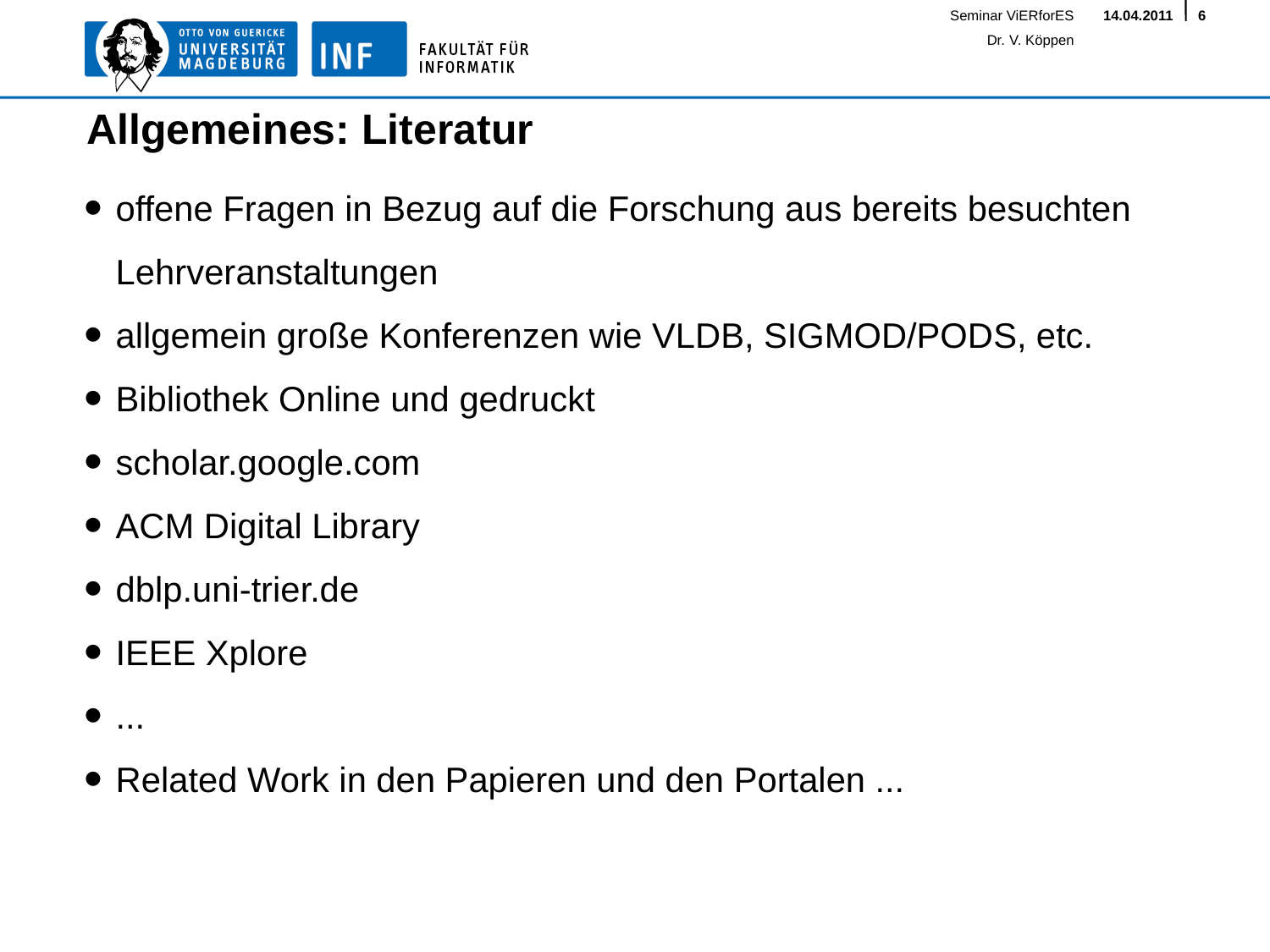

# Allgemeines: Literatur
offene Fragen in Bezug auf die Forschung aus bereits besuchten Lehrveranstaltungen
allgemein große Konferenzen wie VLDB, SIGMOD/PODS, etc.
Bibliothek Online und gedruckt
scholar.google.com
ACM Digital Library
dblp.uni-trier.de
IEEE Xplore
...
Related Work in den Papieren und den Portalen ...